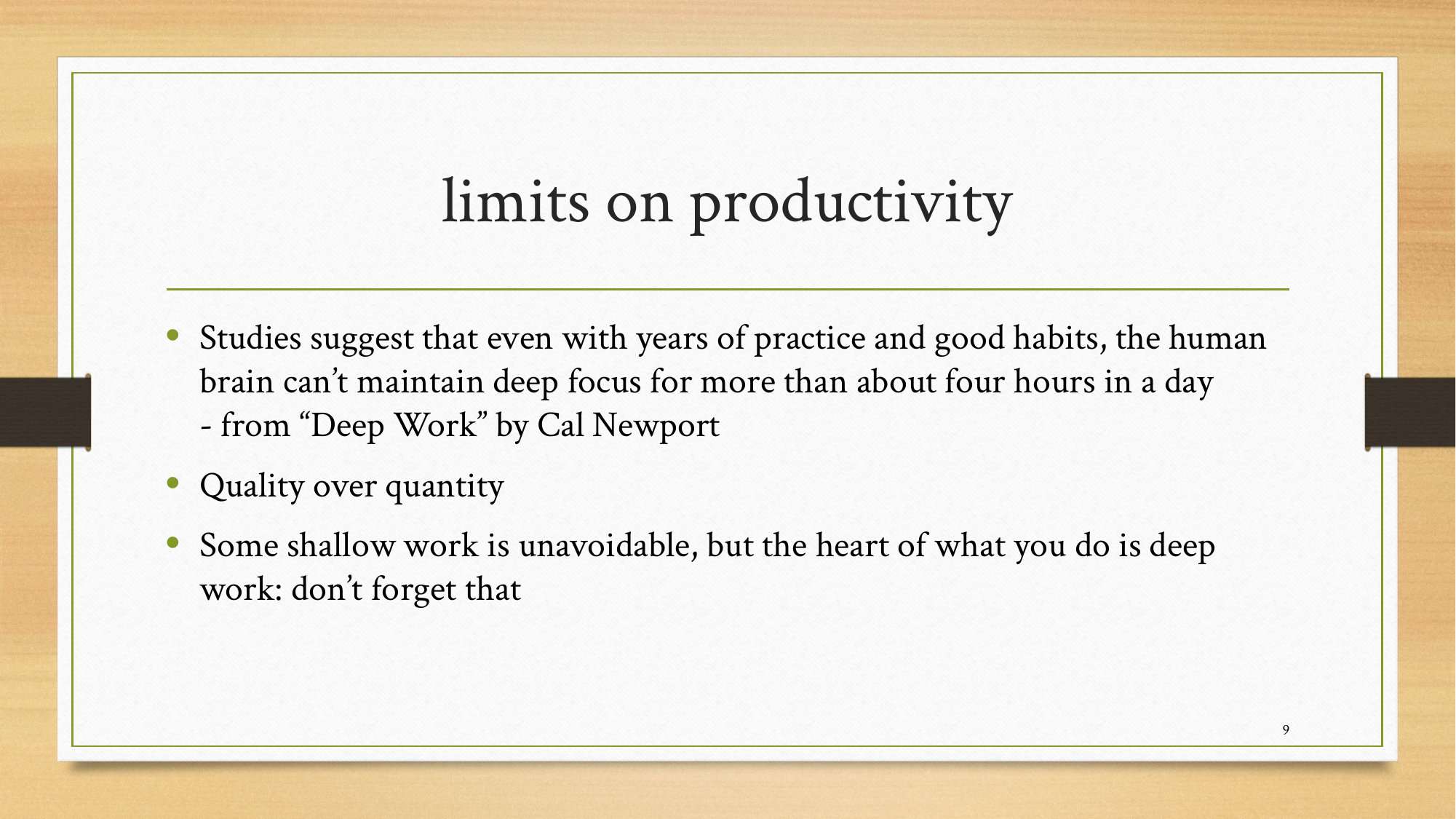

# limits on productivity
Studies suggest that even with years of practice and good habits, the human brain can’t maintain deep focus for more than about four hours in a day
- from “Deep Work” by Cal Newport
Quality over quantity
Some shallow work is unavoidable, but the heart of what you do is deep work: don’t forget that
9